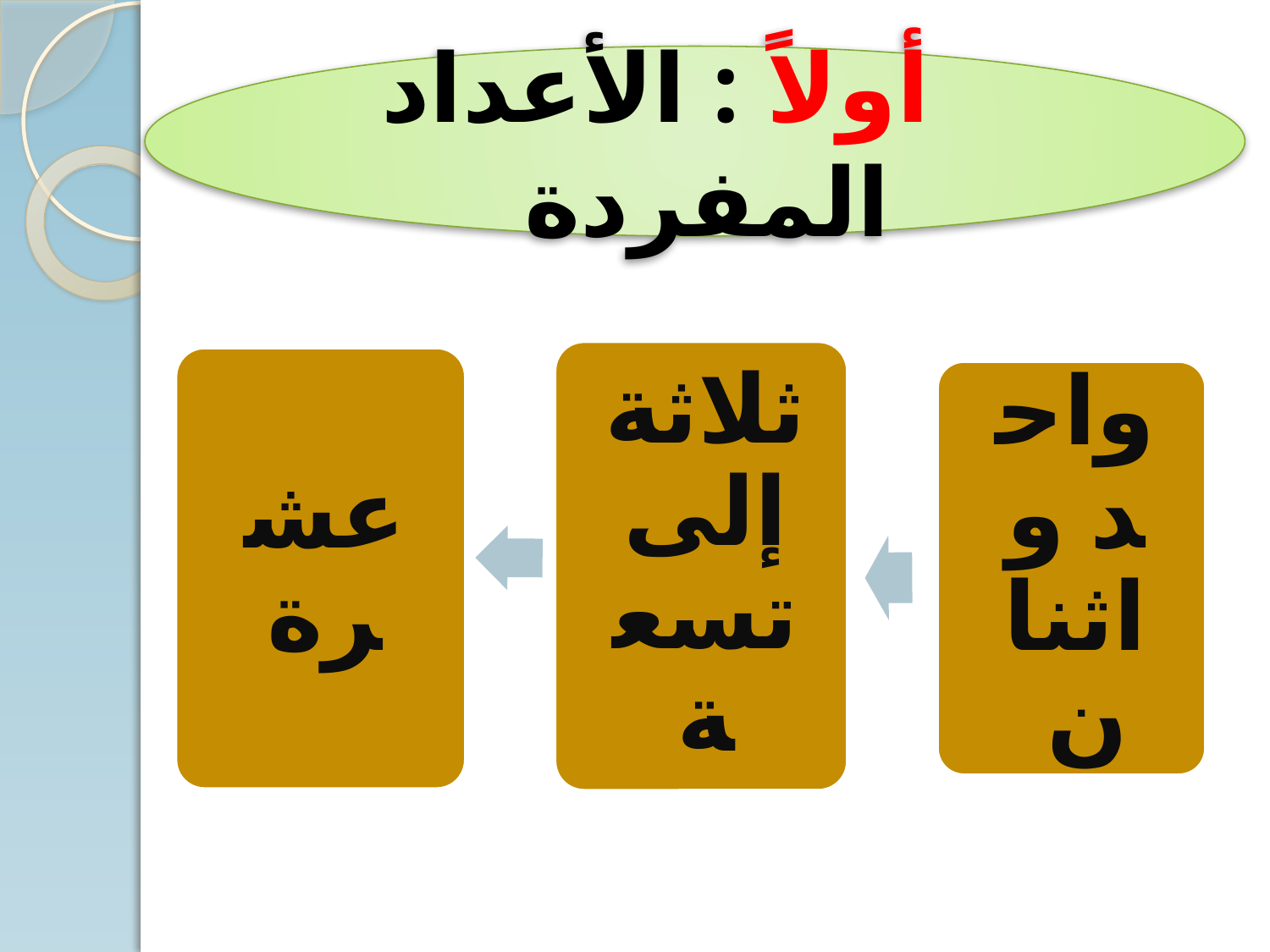

أولاً : الأعداد المفردة
عشرة

ثلاثة إلى تسعة

واحد و اثنان